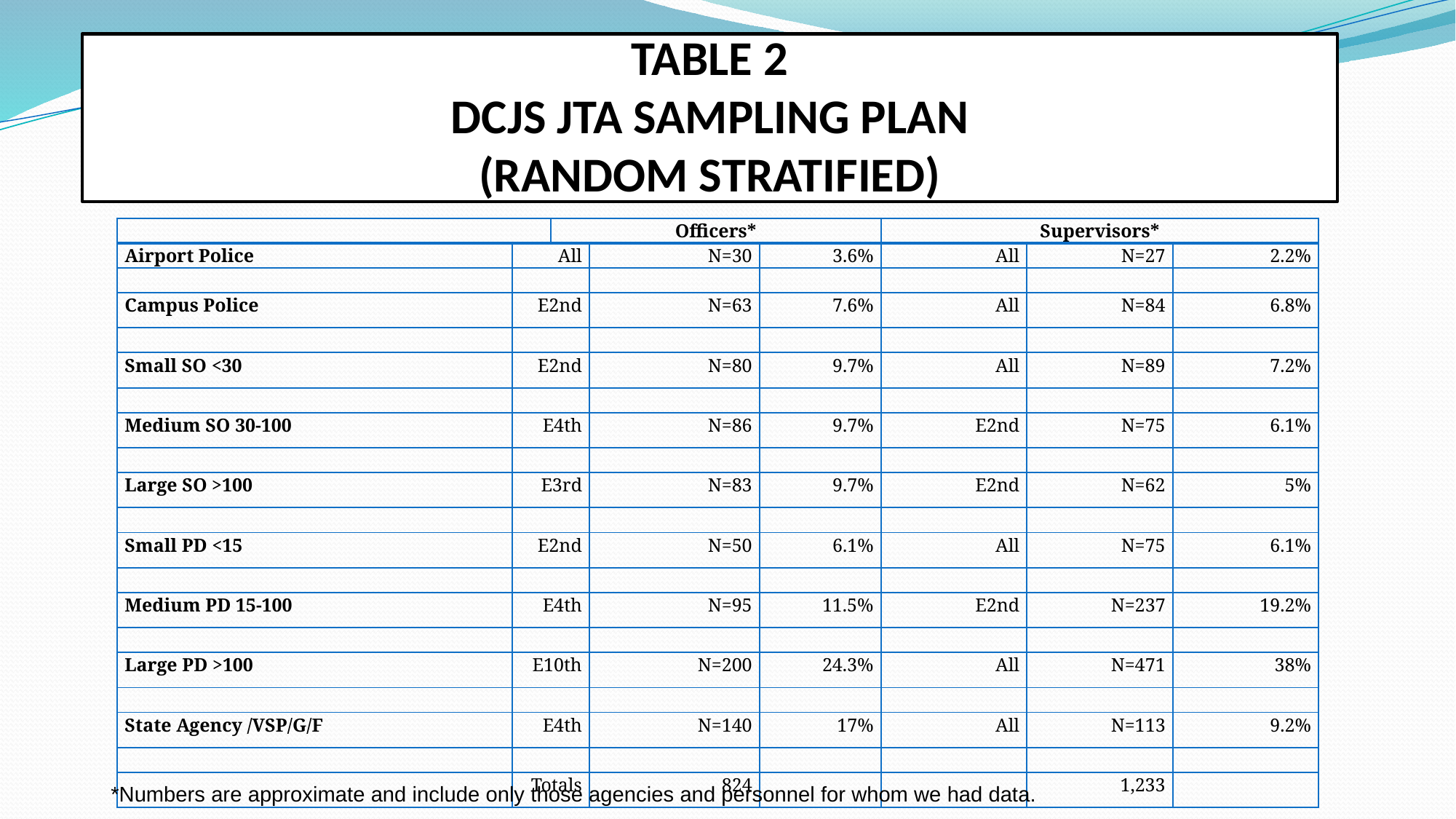

# TABLE 2 DCJS JTA SAMPLING PLAN (RANDOM STRATIFIED)
|  |  | Officers\* |  |  | Supervisors\* |  |  |
| --- | --- | --- | --- | --- | --- | --- | --- |
| Airport Police | All |  | N=30 | 3.6% | All | N=27 | 2.2% |
|  |  |  |  |  |  |  |  |
| Campus Police | E2nd |  | N=63 | 7.6% | All | N=84 | 6.8% |
|  |  |  |  |  |  |  |  |
| Small SO <30 | E2nd |  | N=80 | 9.7% | All | N=89 | 7.2% |
|  |  |  |  |  |  |  |  |
| Medium SO 30-100 | E4th |  | N=86 | 9.7% | E2nd | N=75 | 6.1% |
|  |  |  |  |  |  |  |  |
| Large SO >100 | E3rd |  | N=83 | 9.7% | E2nd | N=62 | 5% |
|  |  |  |  |  |  |  |  |
| Small PD <15 | E2nd |  | N=50 | 6.1% | All | N=75 | 6.1% |
|  |  |  |  |  |  |  |  |
| Medium PD 15-100 | E4th |  | N=95 | 11.5% | E2nd | N=237 | 19.2% |
|  |  |  |  |  |  |  |  |
| Large PD >100 | E10th |  | N=200 | 24.3% | All | N=471 | 38% |
|  |  |  |  |  |  |  |  |
| State Agency /VSP/G/F | E4th |  | N=140 | 17% | All | N=113 | 9.2% |
|  |  |  |  |  |  |  |  |
|  | Totals |  | 824 |  |  | 1,233 |  |
*Numbers are approximate and include only those agencies and personnel for whom we had data.